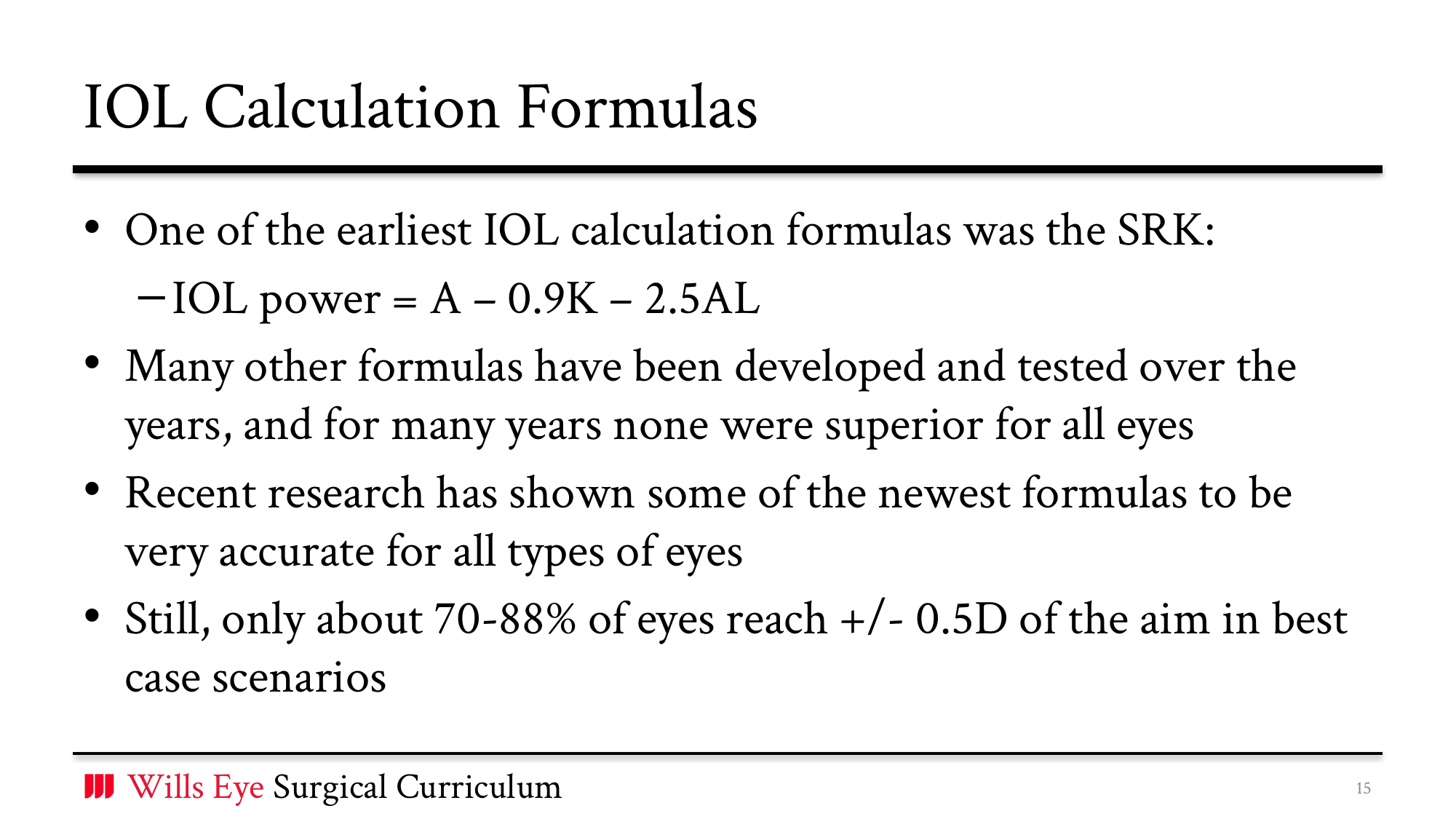

# IOL Calculation Formulas
One of the earliest IOL calculation formulas was the SRK:
IOL power = A – 0.9K – 2.5AL
Many other formulas have been developed and tested over the years, and for many years none were superior for all eyes
Recent research has shown some of the newest formulas to be very accurate for all types of eyes
Still, only about 70-88% of eyes reach +/- 0.5D of the aim in best case scenarios
15